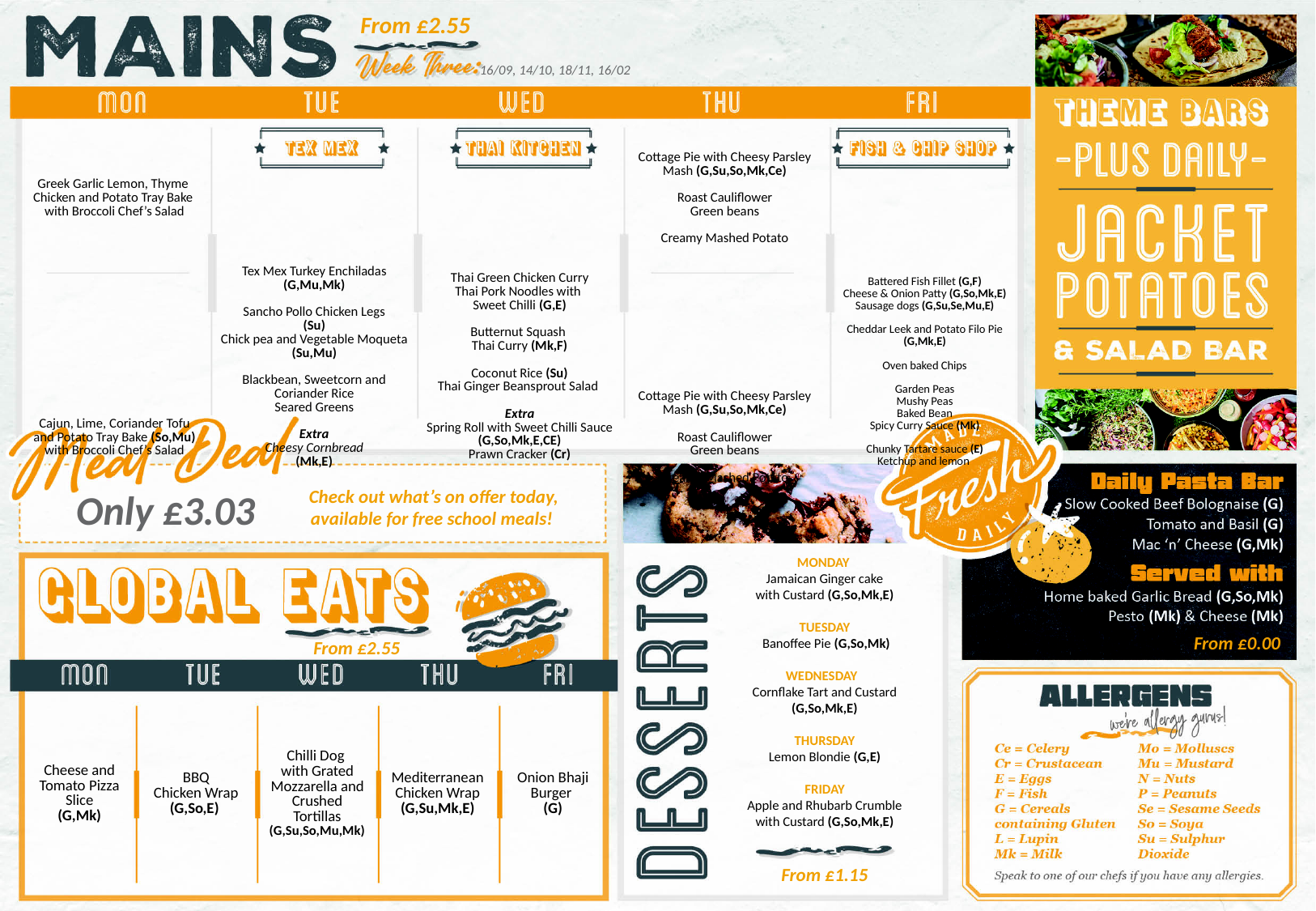

From £2.55
16/09, 14/10, 18/11, 16/02
| Greek Garlic Lemon, Thyme Chicken and Potato Tray Bake with Broccoli Chef’s Salad | Tex Mex Turkey Enchiladas (G,Mu,Mk)   Sancho Pollo Chicken Legs (Su) Chick pea and Vegetable Moqueta (Su,Mu) Blackbean, Sweetcorn and Coriander Rice Seared Greens   Extra Cheesy Cornbread (Mk,E) | Thai Green Chicken Curry Thai Pork Noodles with Sweet Chilli (G,E)   Butternut Squash Thai Curry (Mk,F) Coconut Rice (Su) Thai Ginger Beansprout Salad   Extra Spring Roll with Sweet Chilli Sauce (G,So,Mk,E,CE) Prawn Cracker (Cr) | Cottage Pie with Cheesy Parsley Mash (G,Su,So,Mk,Ce)   Roast Cauliflower Green beans   Creamy Mashed Potato | Battered Fish Fillet (G,F) Cheese & Onion Patty (G,So,Mk,E) Sausage dogs (G,Su,Se,Mu,E)    Cheddar Leek and Potato Filo Pie (G,Mk,E)   Oven baked Chips   Garden Peas Mushy Peas Baked Bean Spicy Curry Sauce (Mk)   Chunky Tartare sauce (E) Ketchup and lemon |
| --- | --- | --- | --- | --- |
| Cajun, Lime, Coriander Tofu and Potato Tray Bake (So,Mu) with Broccoli Chef’s Salad |  |  | Cottage Pie with Cheesy Parsley Mash (G,Su,So,Mk,Ce)   Roast Cauliflower Green beans   Creamy Mashed Potato |  |
Check out what’s on offer today, available for free school meals!
Only £3.03
MONDAY
Jamaican Ginger cake
with Custard (G,So,Mk,E)

TUESDAY
 Banoffee Pie (G,So,Mk)

WEDNESDAY
Cornflake Tart and Custard
(G,So,Mk,E)

THURSDAY
Lemon Blondie (G,E)

FRIDAY
 Apple and Rhubarb Crumble
with Custard (G,So,Mk,E)

From £0.00
From £2.55
| Cheese and Tomato Pizza Slice (G,Mk) | BBQ Chicken Wrap (G,So,E) | Chilli Dog with Grated Mozzarella and Crushed Tortillas (G,Su,So,Mu,Mk) | Mediterranean Chicken Wrap (G,Su,Mk,E) | Onion Bhaji Burger  (G) |
| --- | --- | --- | --- | --- |
From £1.15